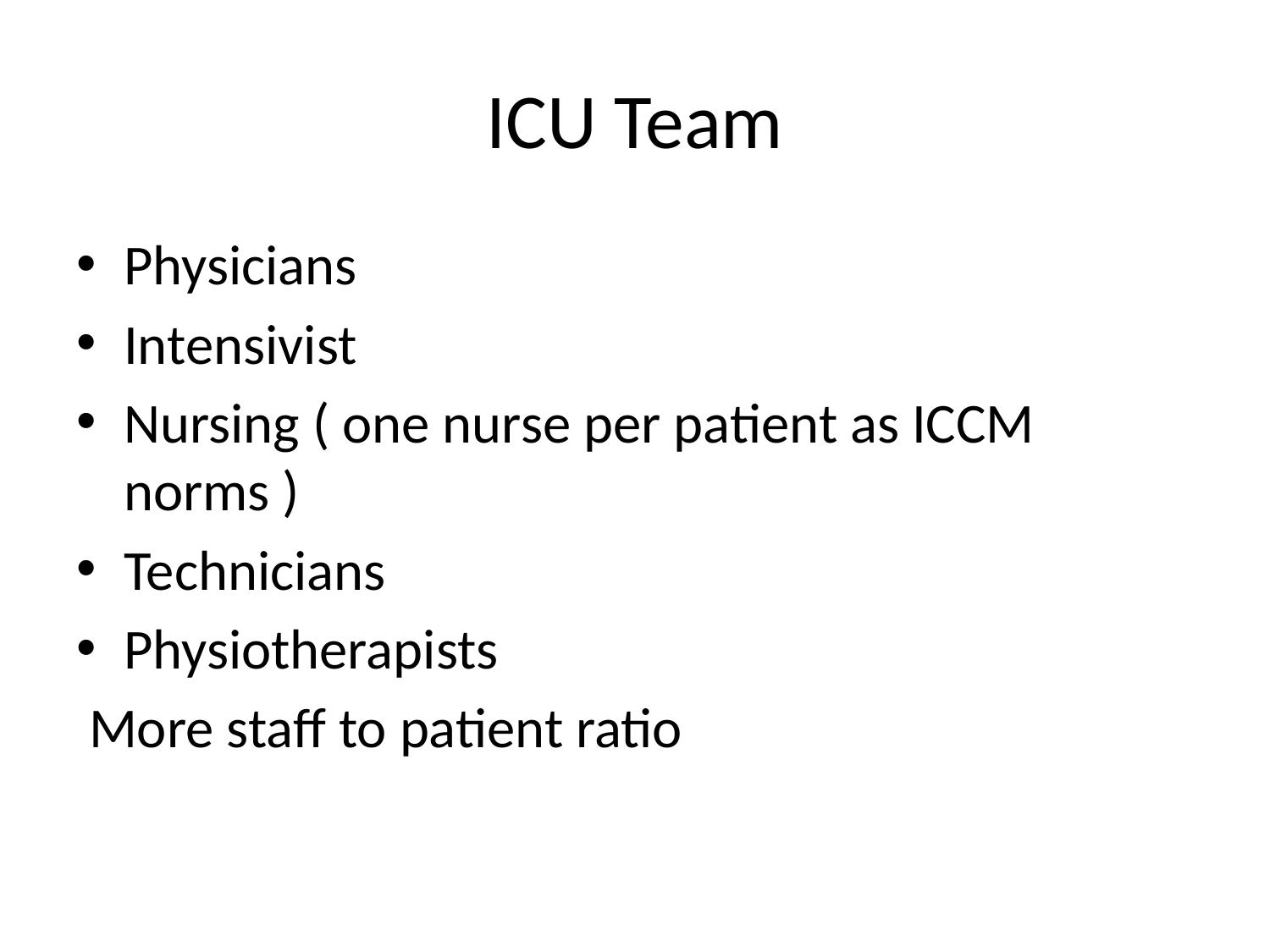

# ICU Team
Physicians
Intensivist
Nursing ( one nurse per patient as ICCM norms )
Technicians
Physiotherapists
 More staff to patient ratio